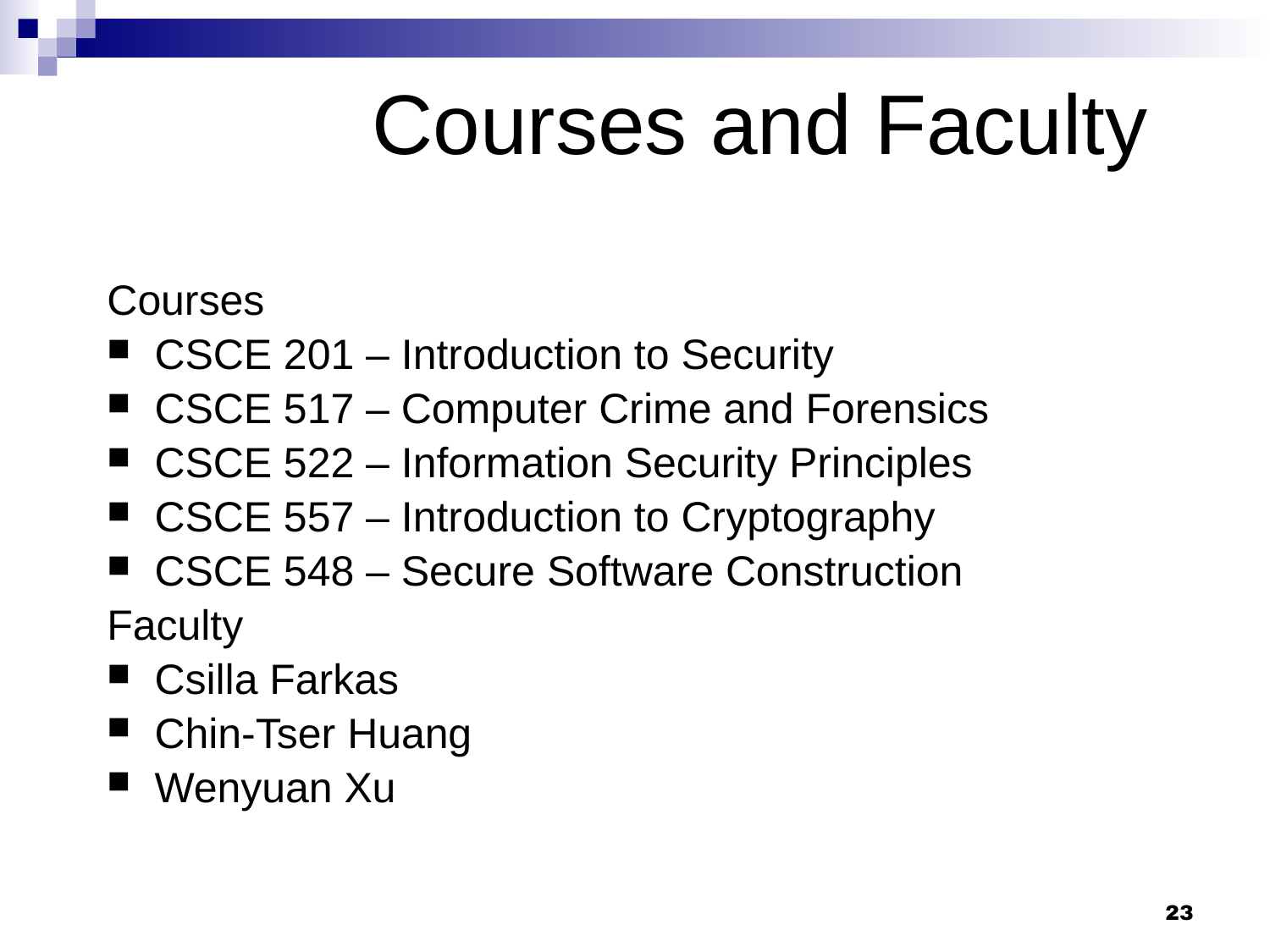

Courses and Faculty
Courses
CSCE 201 – Introduction to Security
CSCE 517 – Computer Crime and Forensics
CSCE 522 – Information Security Principles
CSCE 557 – Introduction to Cryptography
CSCE 548 – Secure Software Construction
Faculty
Csilla Farkas
Chin-Tser Huang
Wenyuan Xu
23